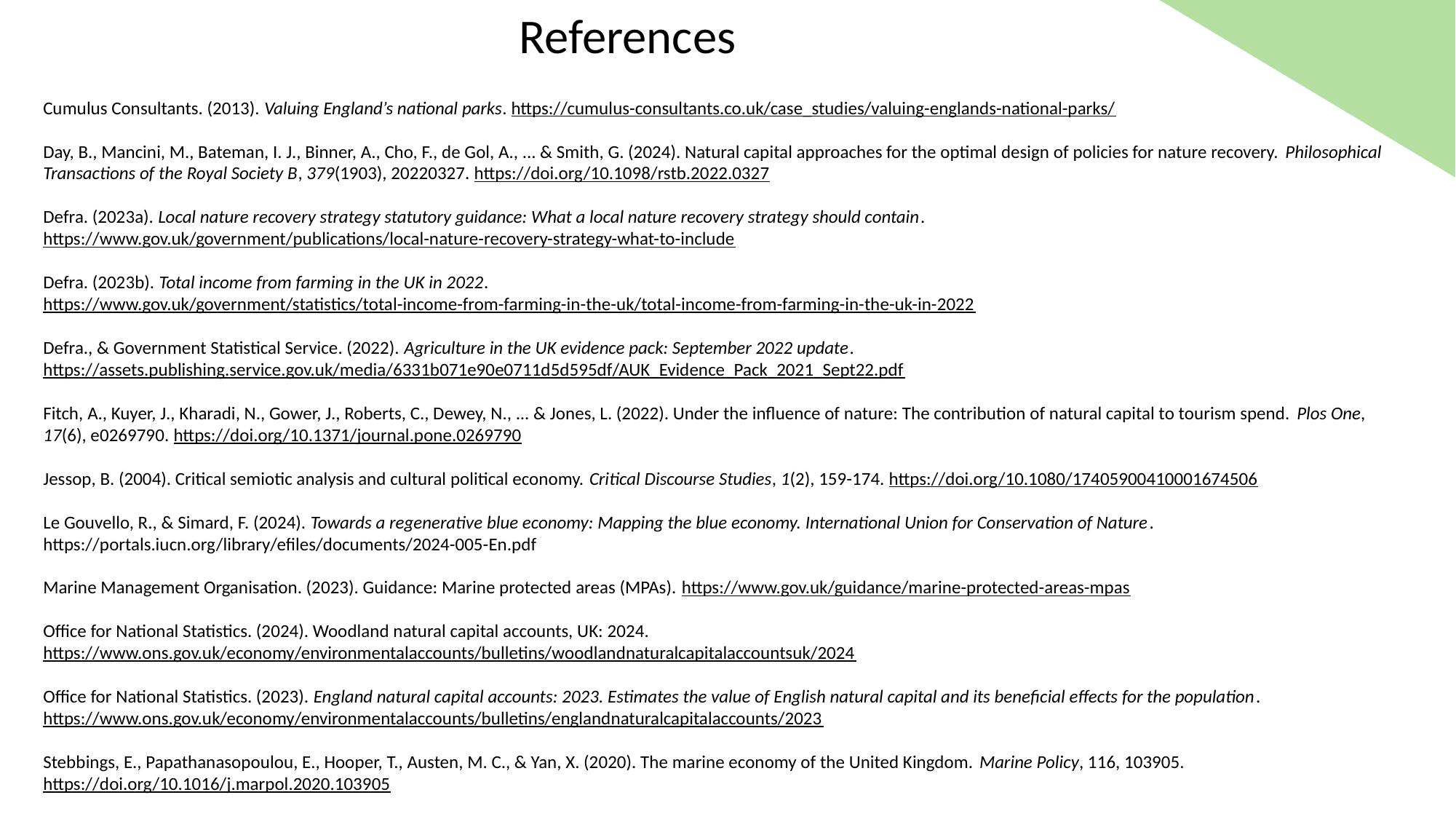

# References
Cumulus Consultants. (2013). Valuing England’s national parks. https://cumulus-consultants.co.uk/case_studies/valuing-englands-national-parks/

Day, B., Mancini, M., Bateman, I. J., Binner, A., Cho, F., de Gol, A., ... & Smith, G. (2024). Natural capital approaches for the optimal design of policies for nature recovery. Philosophical Transactions of the Royal Society B, 379(1903), 20220327. https://doi.org/10.1098/rstb.2022.0327

Defra. (2023a). Local nature recovery strategy statutory guidance: What a local nature recovery strategy should contain. https://www.gov.uk/government/publications/local-nature-recovery-strategy-what-to-include

Defra. (2023b). Total income from farming in the UK in 2022. https://www.gov.uk/government/statistics/total-income-from-farming-in-the-uk/total-income-from-farming-in-the-uk-in-2022

Defra., & Government Statistical Service. (2022). Agriculture in the UK evidence pack: September 2022 update. https://assets.publishing.service.gov.uk/media/6331b071e90e0711d5d595df/AUK_Evidence_Pack_2021_Sept22.pdf

Fitch, A., Kuyer, J., Kharadi, N., Gower, J., Roberts, C., Dewey, N., ... & Jones, L. (2022). Under the influence of nature: The contribution of natural capital to tourism spend. Plos One, 17(6), e0269790. https://doi.org/10.1371/journal.pone.0269790

Jessop, B. (2004). Critical semiotic analysis and cultural political economy. Critical Discourse Studies, 1(2), 159-174. https://doi.org/10.1080/17405900410001674506

Le Gouvello, R., & Simard, F. (2024). Towards a regenerative blue economy: Mapping the blue economy. International Union for Conservation of Nature. https://portals.iucn.org/library/efiles/documents/2024-005-En.pdf

Marine Management Organisation. (2023). Guidance: Marine protected areas (MPAs). https://www.gov.uk/guidance/marine-protected-areas-mpas

Office for National Statistics. (2024). Woodland natural capital accounts, UK: 2024. https://www.ons.gov.uk/economy/environmentalaccounts/bulletins/woodlandnaturalcapitalaccountsuk/2024

Office for National Statistics. (2023). England natural capital accounts: 2023. Estimates the value of English natural capital and its beneficial effects for the population. https://www.ons.gov.uk/economy/environmentalaccounts/bulletins/englandnaturalcapitalaccounts/2023

Stebbings, E., Papathanasopoulou, E., Hooper, T., Austen, M. C., & Yan, X. (2020). The marine economy of the United Kingdom. Marine Policy, 116, 103905. https://doi.org/10.1016/j.marpol.2020.103905